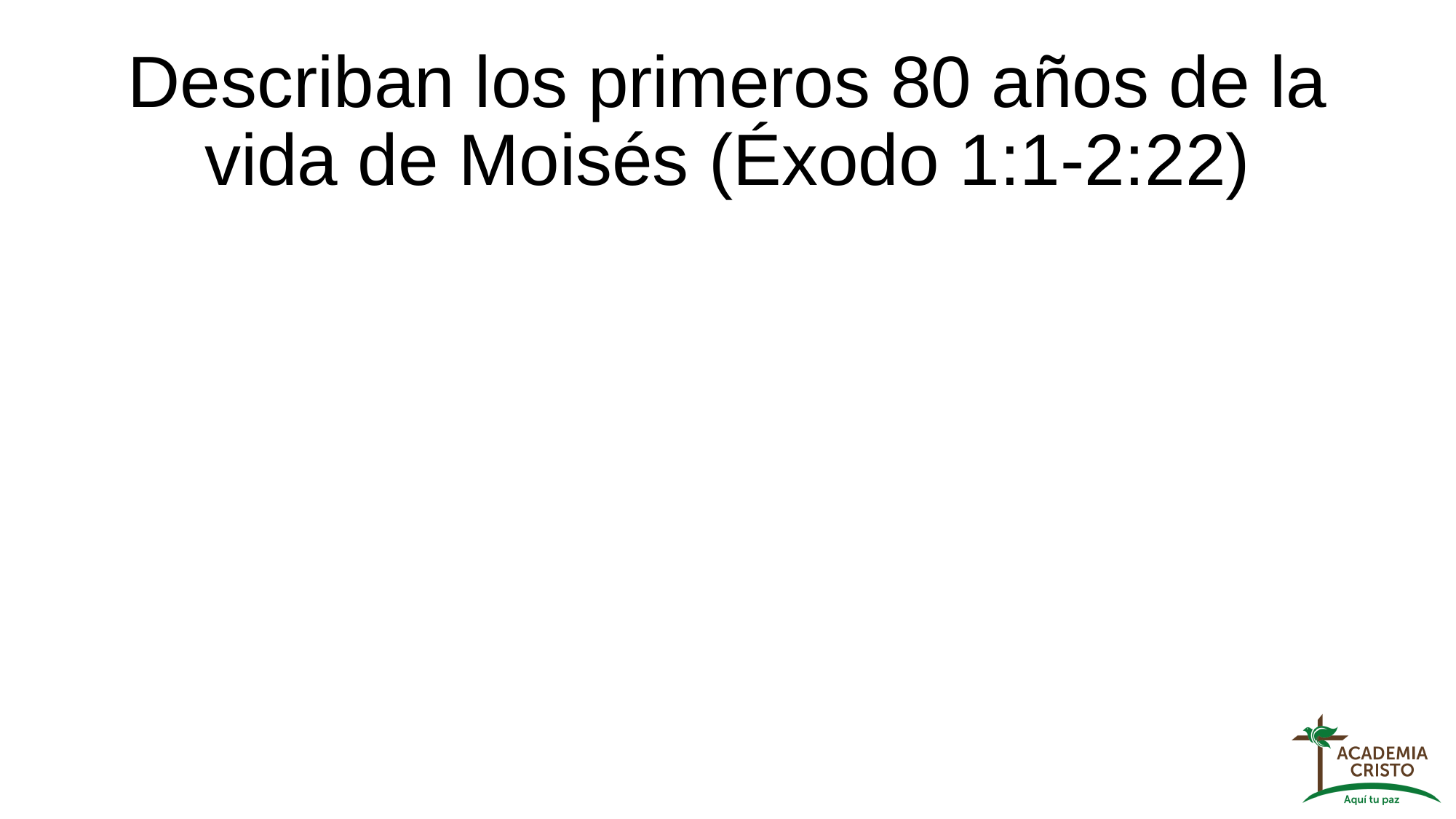

# Describan los primeros 80 años de la vida de Moisés (Éxodo 1:1-2:22)